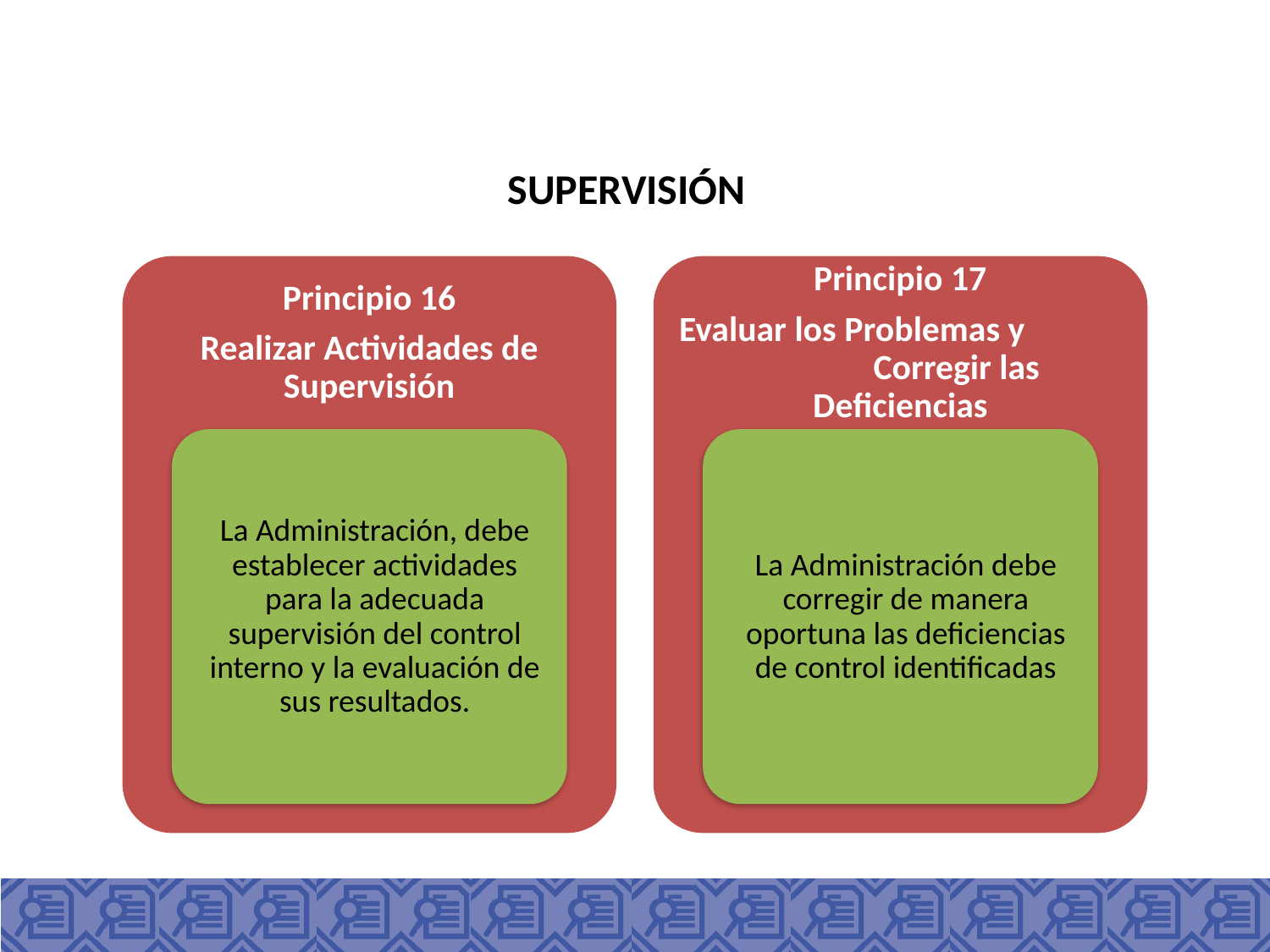

SUPERVISIÓN
Principio 16
Realizar Actividades de Supervisión
La Administración, debe establecer actividades para la adecuada supervisión del control interno y la evaluación de sus resultados.
Principio 17
Evaluar los Problemas y                           Corregir las Deficiencias
La Administración debe corregir de manera oportuna las deficiencias de control identificadas